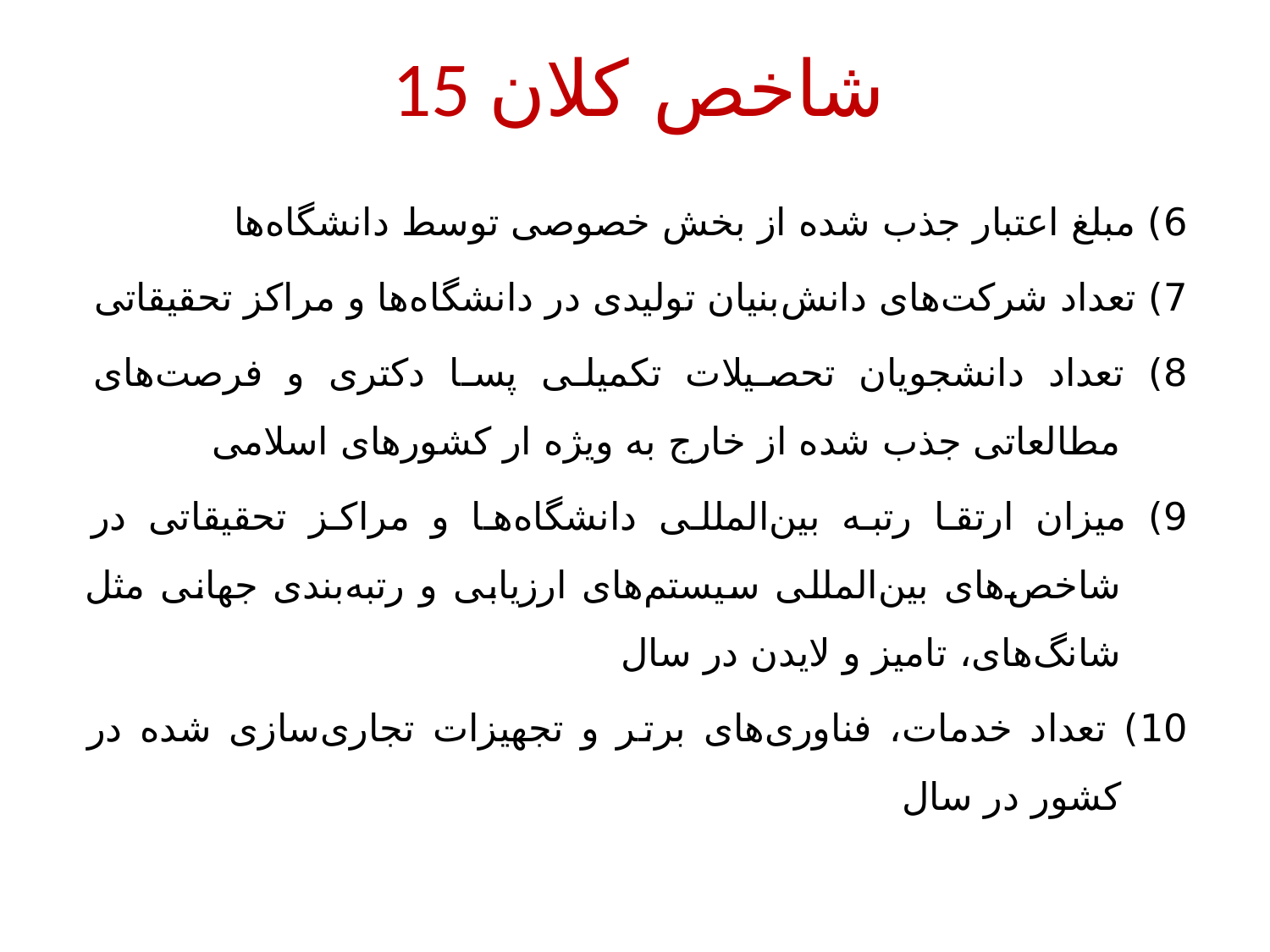

# 15 شاخص کلان
6) مبلغ اعتبار جذب شده از بخش خصوصی توسط دانشگاه‌ها
7) تعداد شرکت‌های دانش‌بنیان تولیدی در دانشگاه‌ها و مراکز تحقیقاتی
8) تعداد دانشجویان تحصیلات تکمیلی پسا دکتری و فرصت‌های مطالعاتی جذب شده از خارج به ویژه ار کشورهای اسلامی
9) میزان ارتقا رتبه بین‌المللی دانشگاه‌ها و مراکز تحقیقاتی در شاخص‌های بین‌المللی سیستم‌های ارزیابی و رتبه‌بندی جهانی مثل شانگ‌های، تامیز و لایدن در سال
10) تعداد خدمات، فناوری‌های برتر و تجهیزات تجاری‌سازی شده در کشور در سال